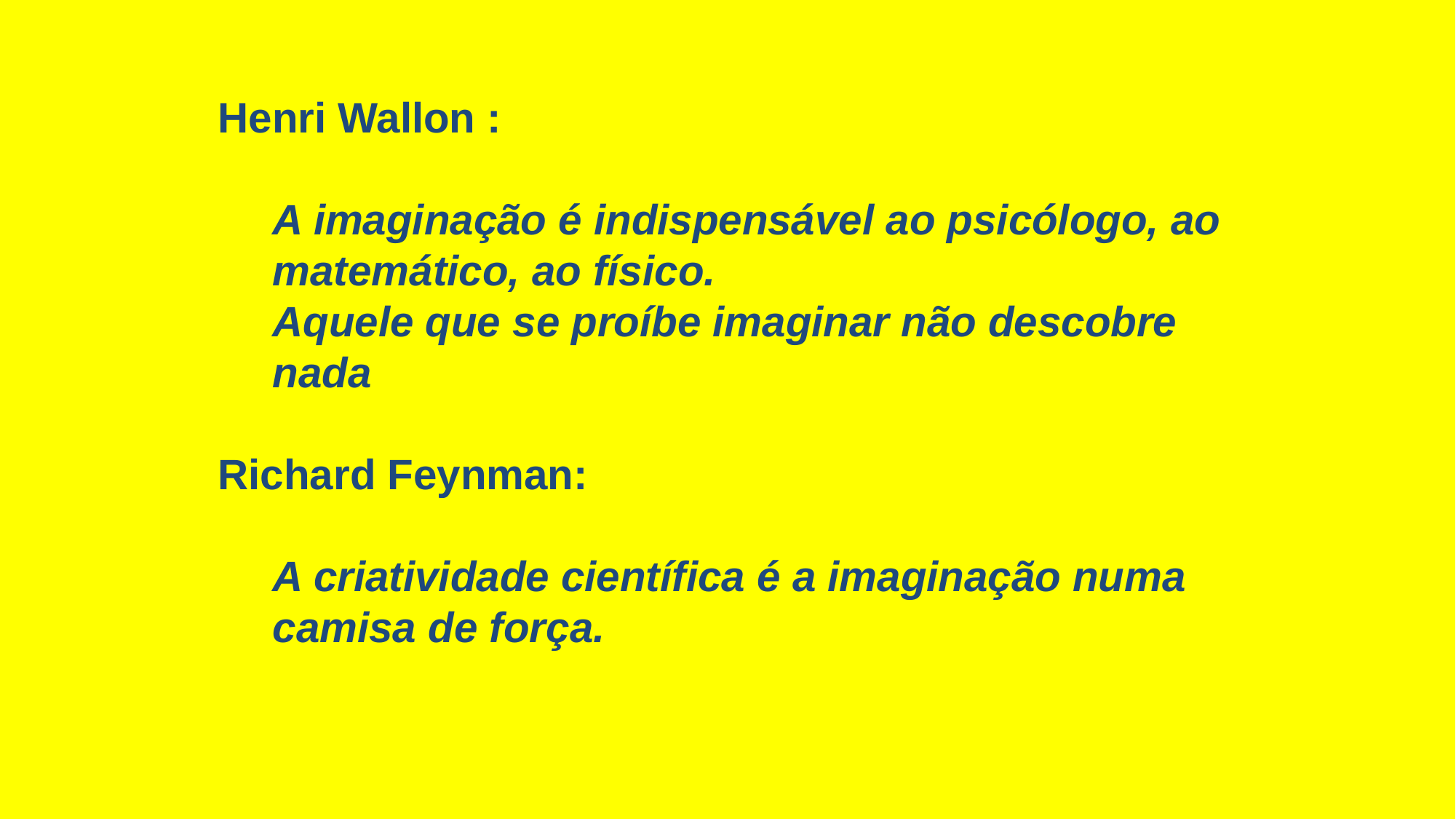

Henri Wallon :

A imaginação é indispensável ao psicólogo, ao matemático, ao físico.
Aquele que se proíbe imaginar não descobre nada

Richard Feynman:

A criatividade científica é a imaginação numa camisa de força.